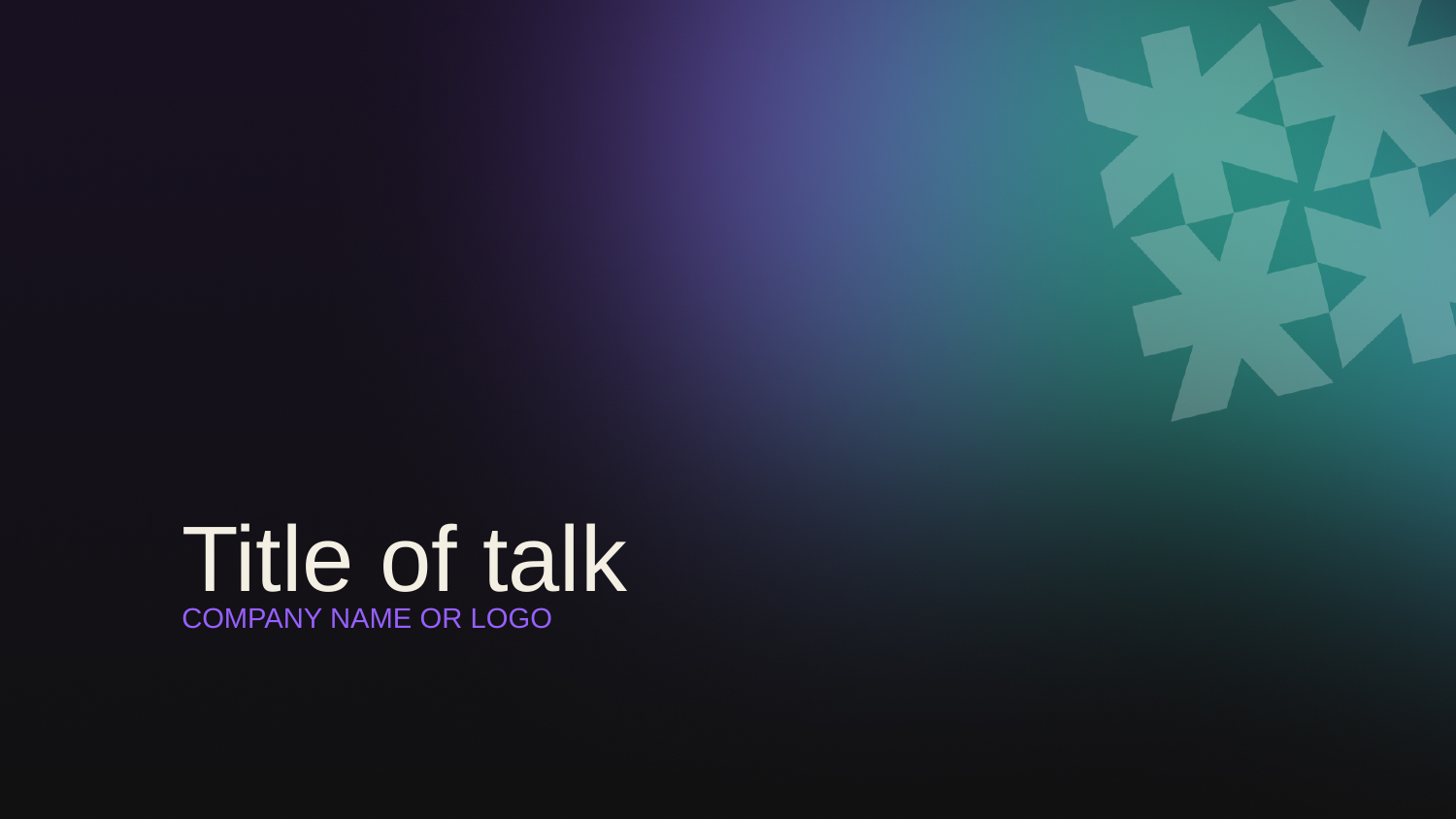

Title of talk
COMPANY NAME OR LOGO